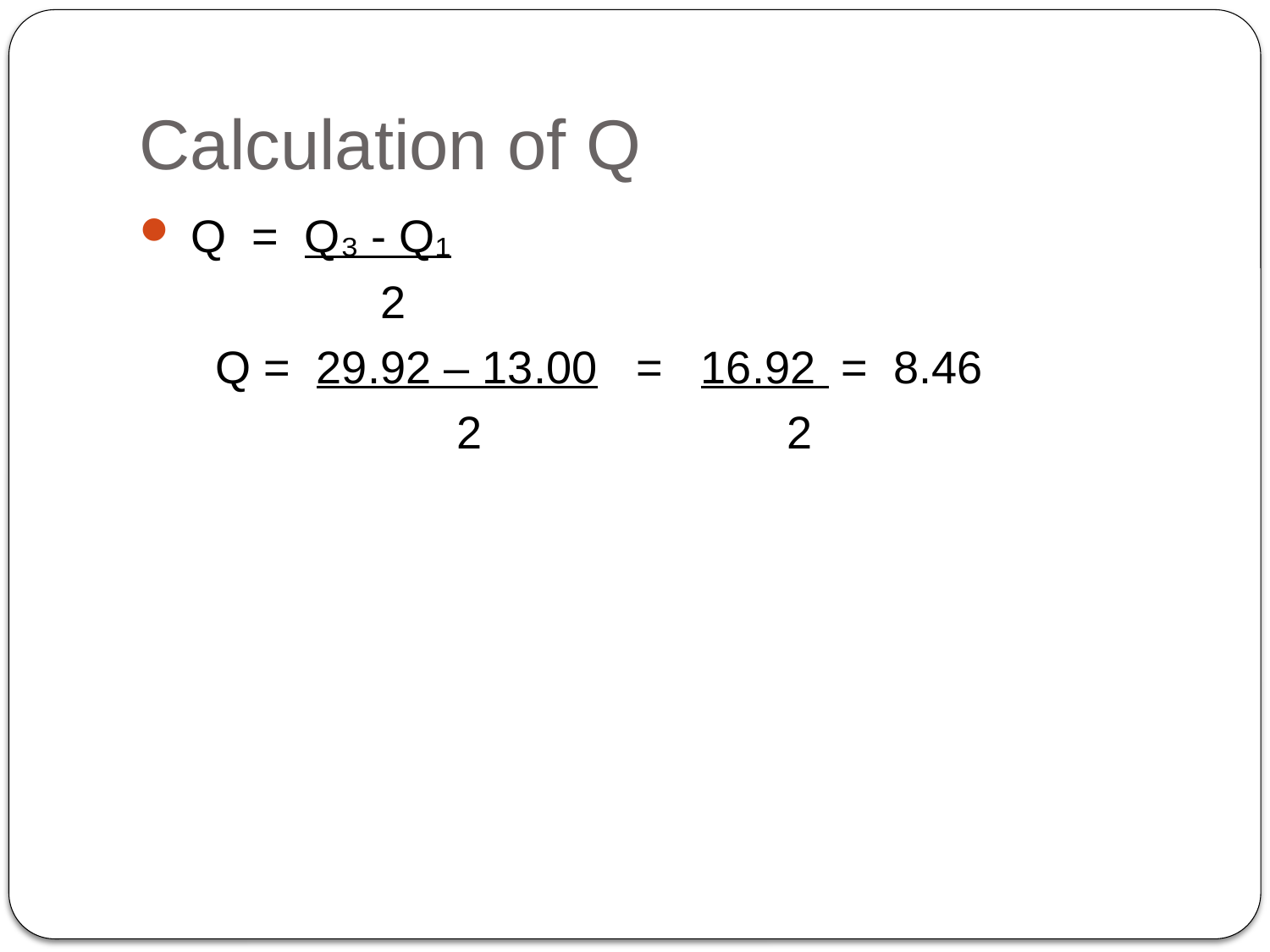

# Calculation of Q
 Q  =  Q₃ - Q₁
                   2
      Q =  29.92 – 13.00   =   16.92  =  8.46
                         2                        2